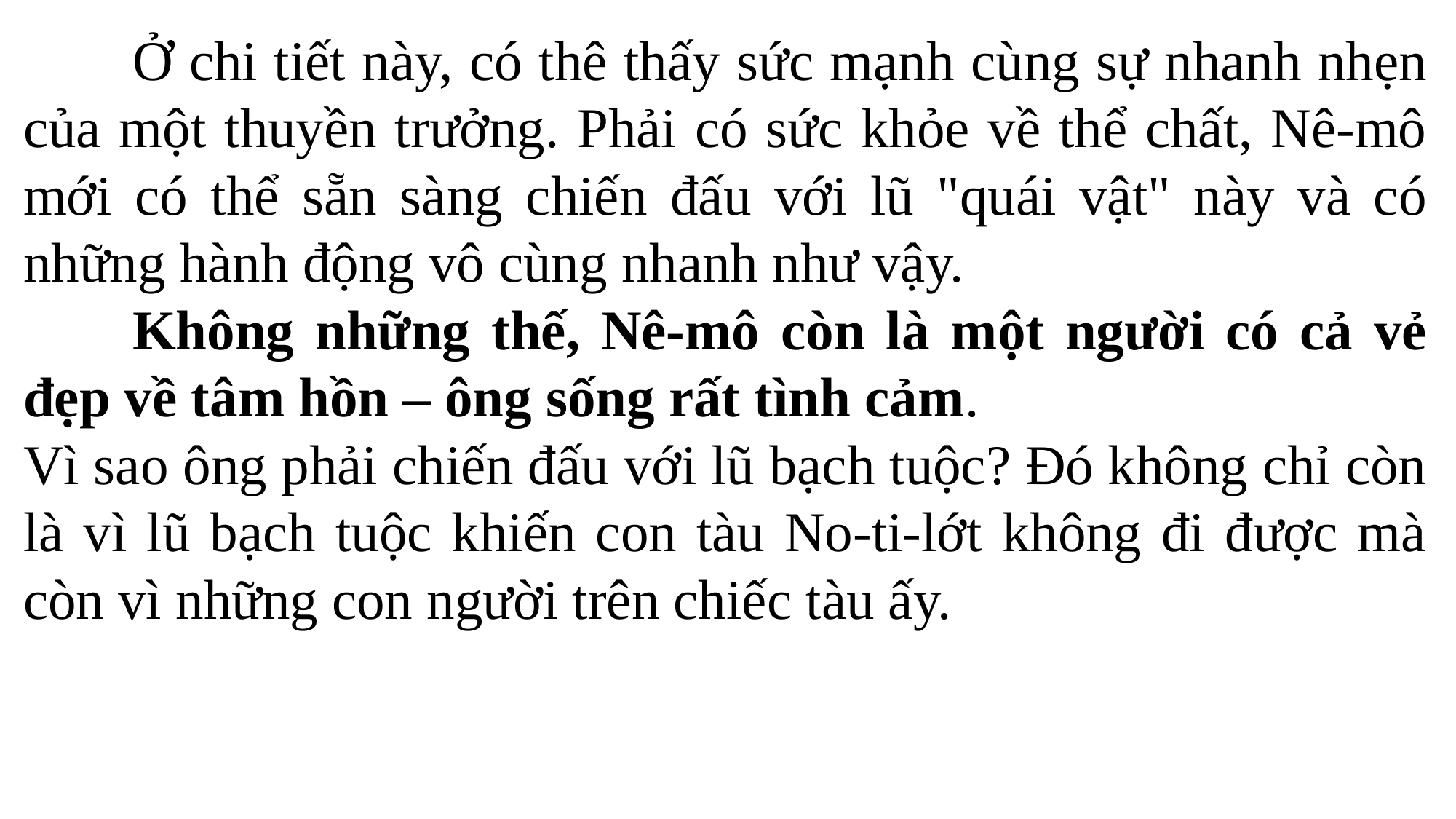

Ở chi tiết này, có thê thấy sức mạnh cùng sự nhanh nhẹn của một thuyền trưởng. Phải có sức khỏe về thể chất, Nê-mô mới có thể sẵn sàng chiến đấu với lũ "quái vật" này và có những hành động vô cùng nhanh như vậy.
	Không những thế, Nê-mô còn là một người có cả vẻ đẹp về tâm hồn – ông sống rất tình cảm.
Vì sao ông phải chiến đấu với lũ bạch tuộc? Đó không chỉ còn là vì lũ bạch tuộc khiến con tàu No-ti-lớt không đi được mà còn vì những con người trên chiếc tàu ấy.